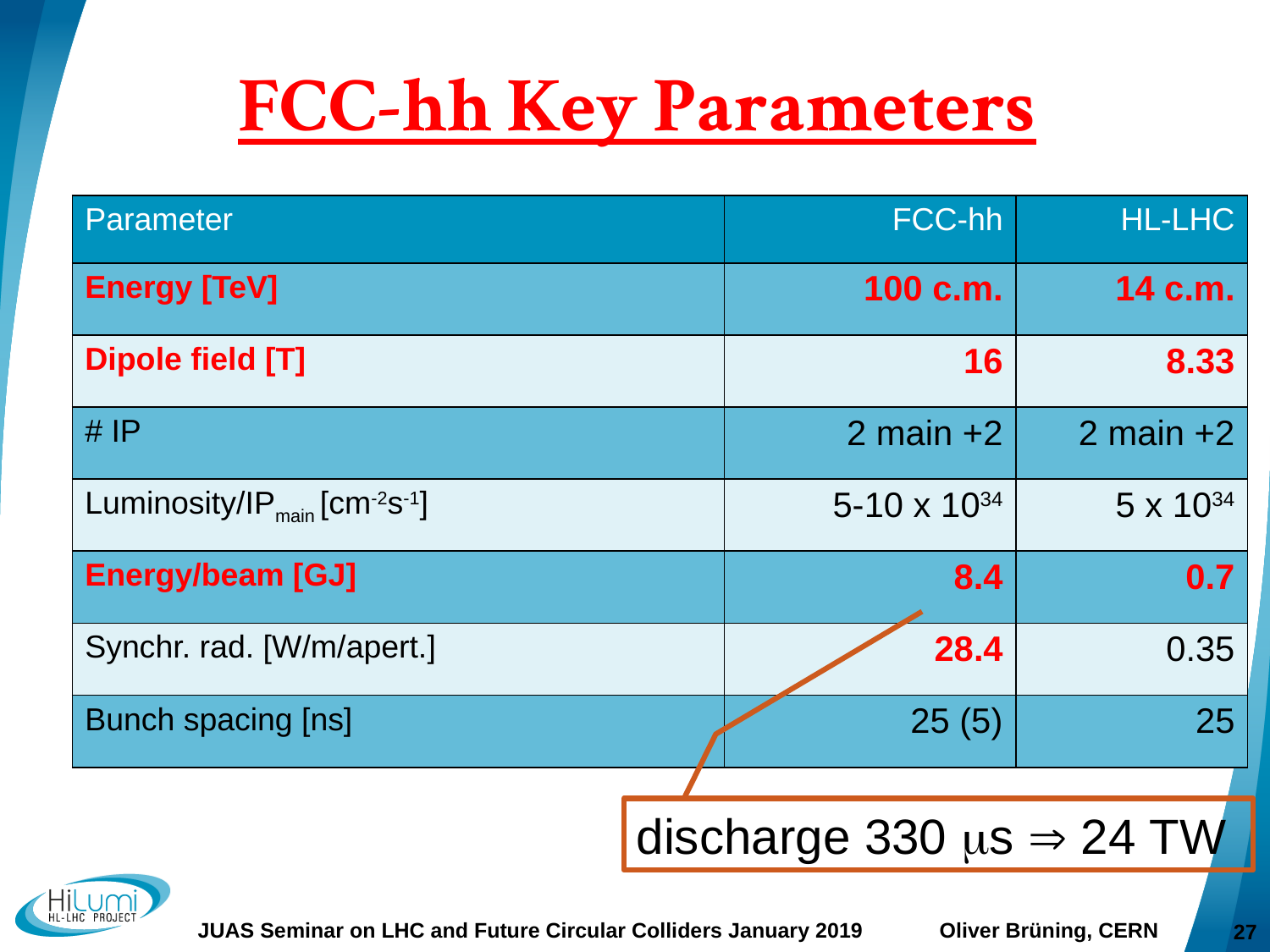

FCC-hh Key Parameters
| Parameter | FCC-hh | HL-LHC |
| --- | --- | --- |
| Energy [TeV] | 100 c.m. | 14 c.m. |
| Dipole field [T] | 16 | 8.33 |
| # IP | 2 main +2 | 2 main +2 |
| Luminosity/IPmain [cm-2s-1] | 5-10 x 1034 | 5 x 1034 |
| Energy/beam [GJ] | 8.4 | 0.7 |
| Synchr. rad. [W/m/apert.] | 28.4 | 0.35 |
| Bunch spacing [ns] | 25 (5) | 25 |
discharge 330 μs ⇒ 24 TW
JUAS Seminar on LHC and Future Circular Colliders January 2019             Oliver Brüning, CERN
27